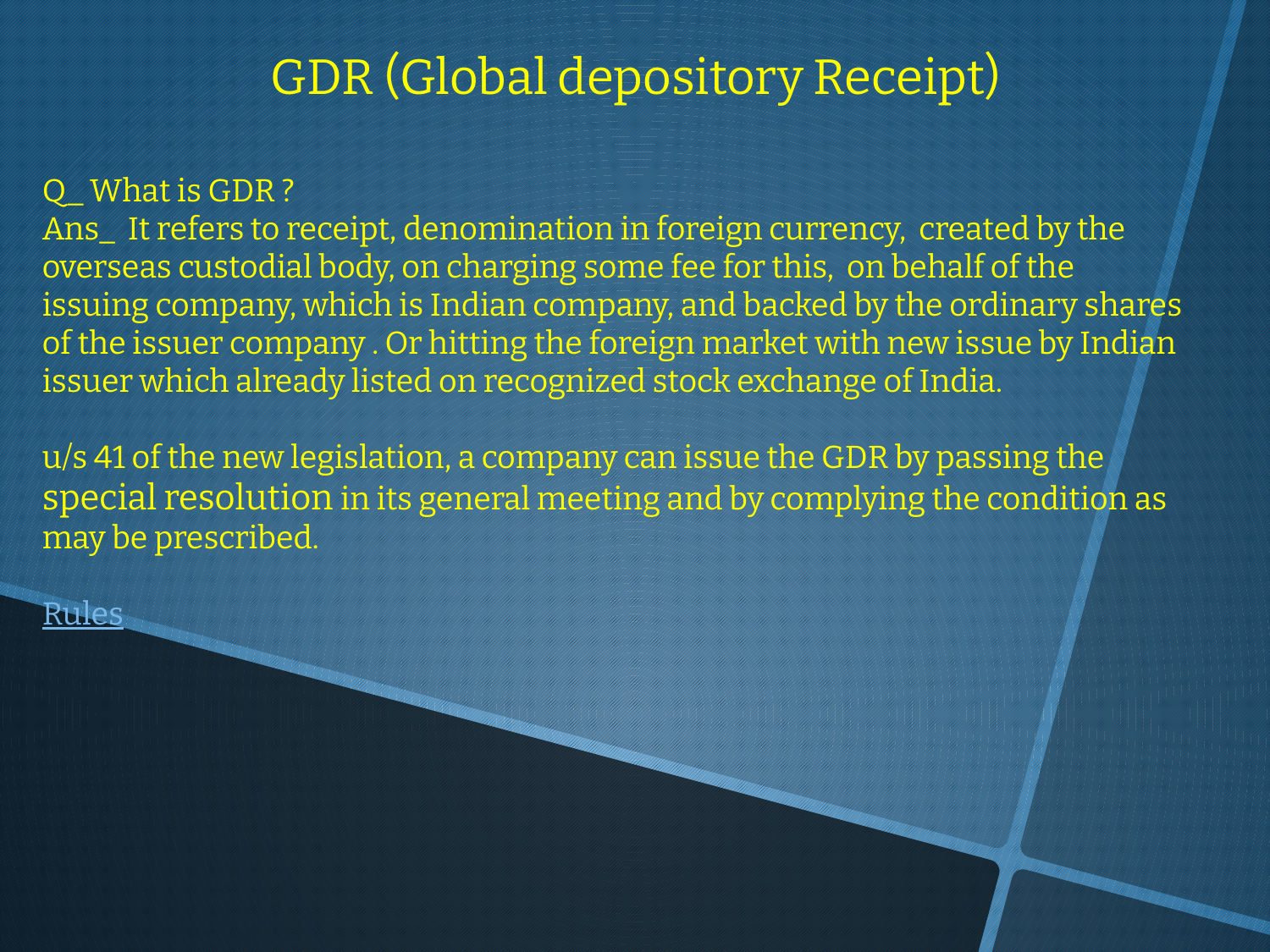

GDR (Global depository Receipt)

Q_ What is GDR ?
Ans_  It refers to receipt, denomination in foreign currency,  created by the overseas custodial body, on charging some fee for this,  on behalf of the issuing company, which is Indian company, and backed by the ordinary shares of the issuer company . Or hitting the foreign market with new issue by Indian issuer which already listed on recognized stock exchange of India.

u/s 41 of the new legislation, a company can issue the GDR by passing the special resolution in its general meeting and by complying the condition as may be prescribed.

Rules